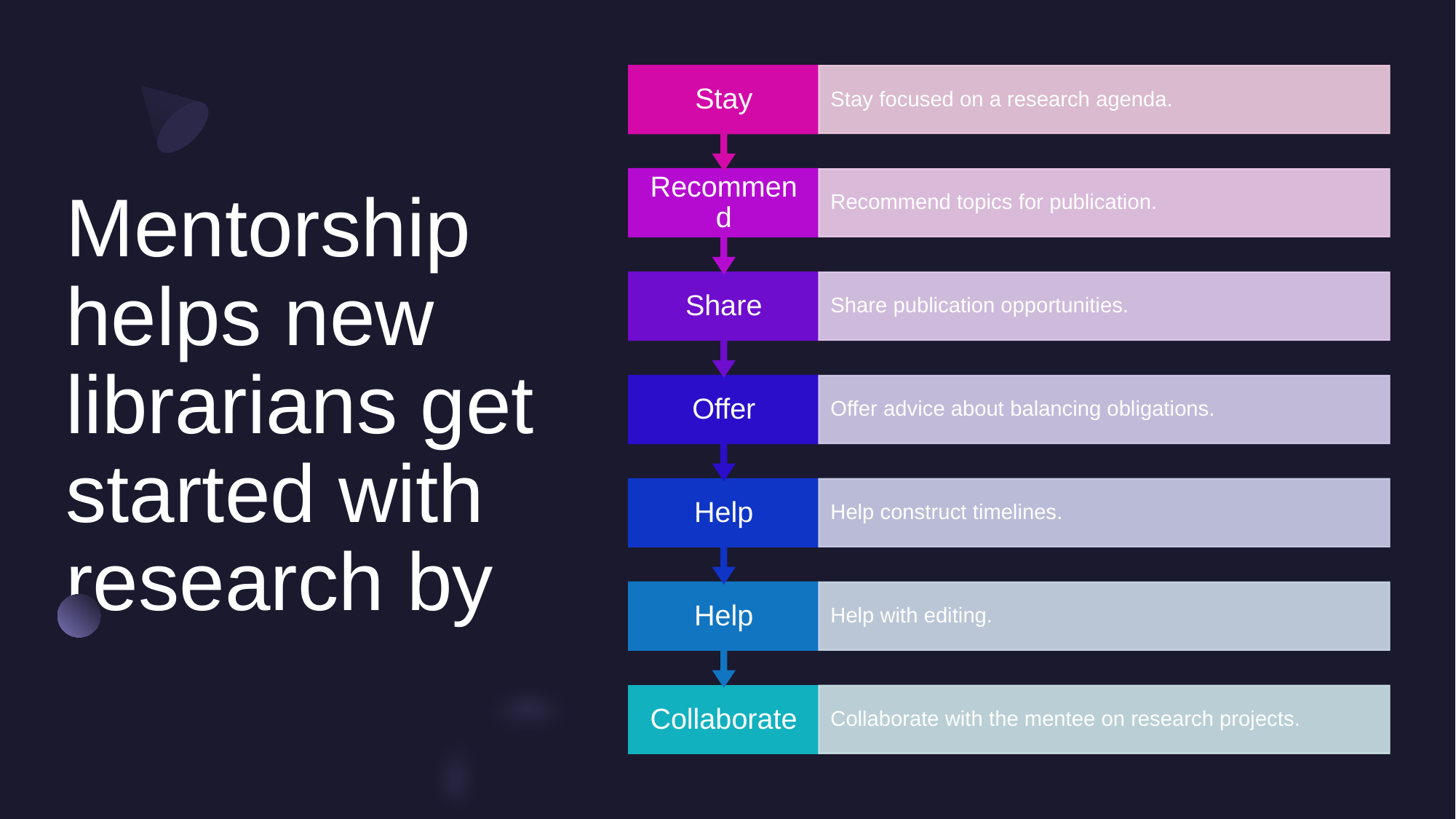

Collaborate
Collaborate with the mentee on research projects.
Help
Help with editing.
Help
Help construct timelines.
Offer
Offer advice about balancing obligations.
Share
Share publication opportunities.
Recommend
Recommend topics for publication.
Stay
Stay focused on a research agenda.

# Mentorship helps new librarians get started with research by

Sassen & Wahl